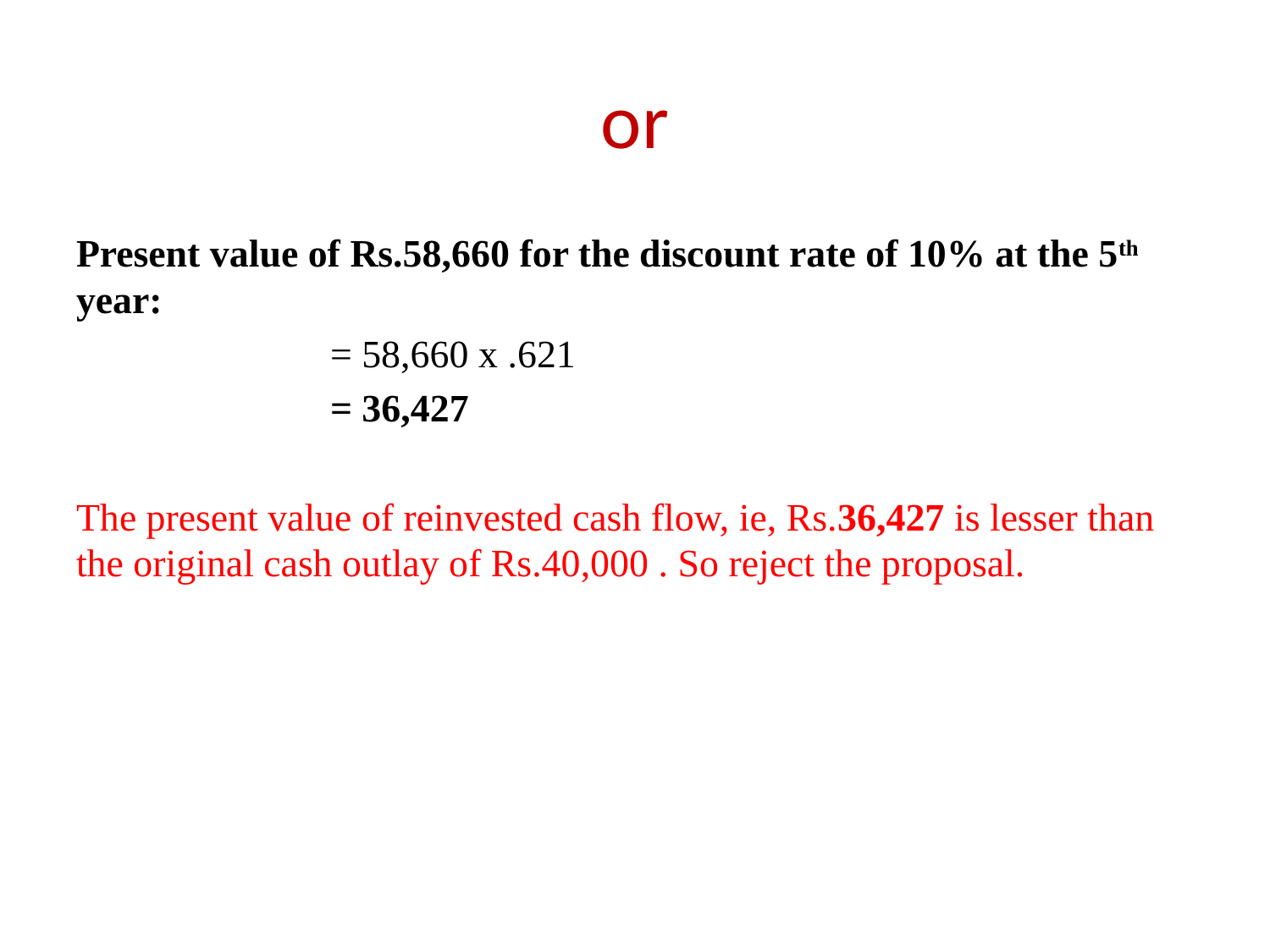

# or
Present value of Rs.58,660 for the discount rate of 10% at the 5th  year:
		= 58,660 x .621
		= 36,427

The present value of reinvested cash flow, ie, Rs.36,427 is lesser than the original cash outlay of Rs.40,000 . So reject the proposal.